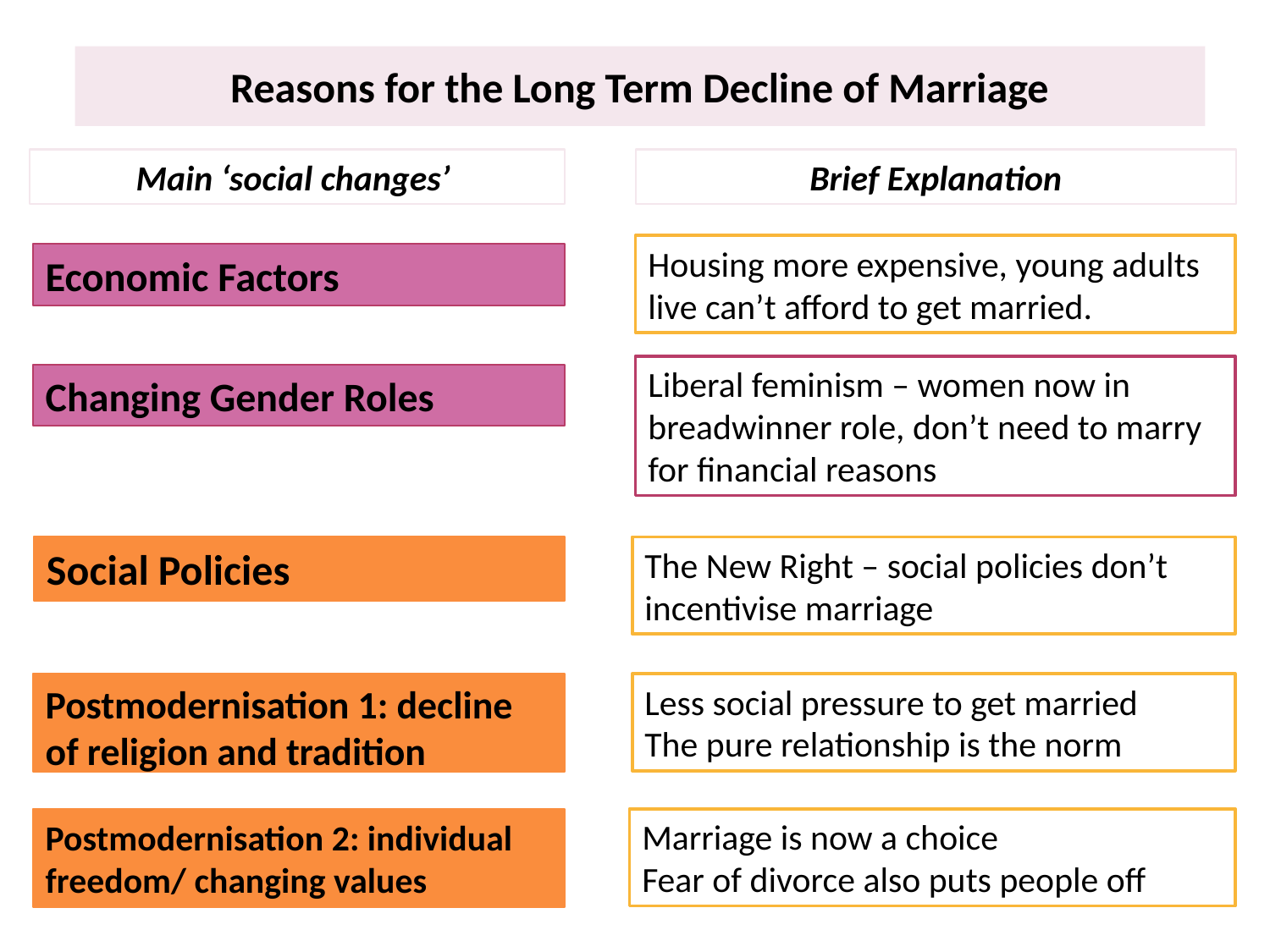

# Reasons for the Long Term Decline of Marriage
Main ‘social changes’
Brief Explanation
Housing more expensive, young adults live can’t afford to get married.
Economic Factors
Liberal feminism – women now in breadwinner role, don’t need to marry for financial reasons
Changing Gender Roles
Social Policies
The New Right – social policies don’t incentivise marriage
Postmodernisation 1: decline of religion and tradition
Less social pressure to get married
The pure relationship is the norm
Postmodernisation 2: individual freedom/ changing values
Marriage is now a choice
Fear of divorce also puts people off